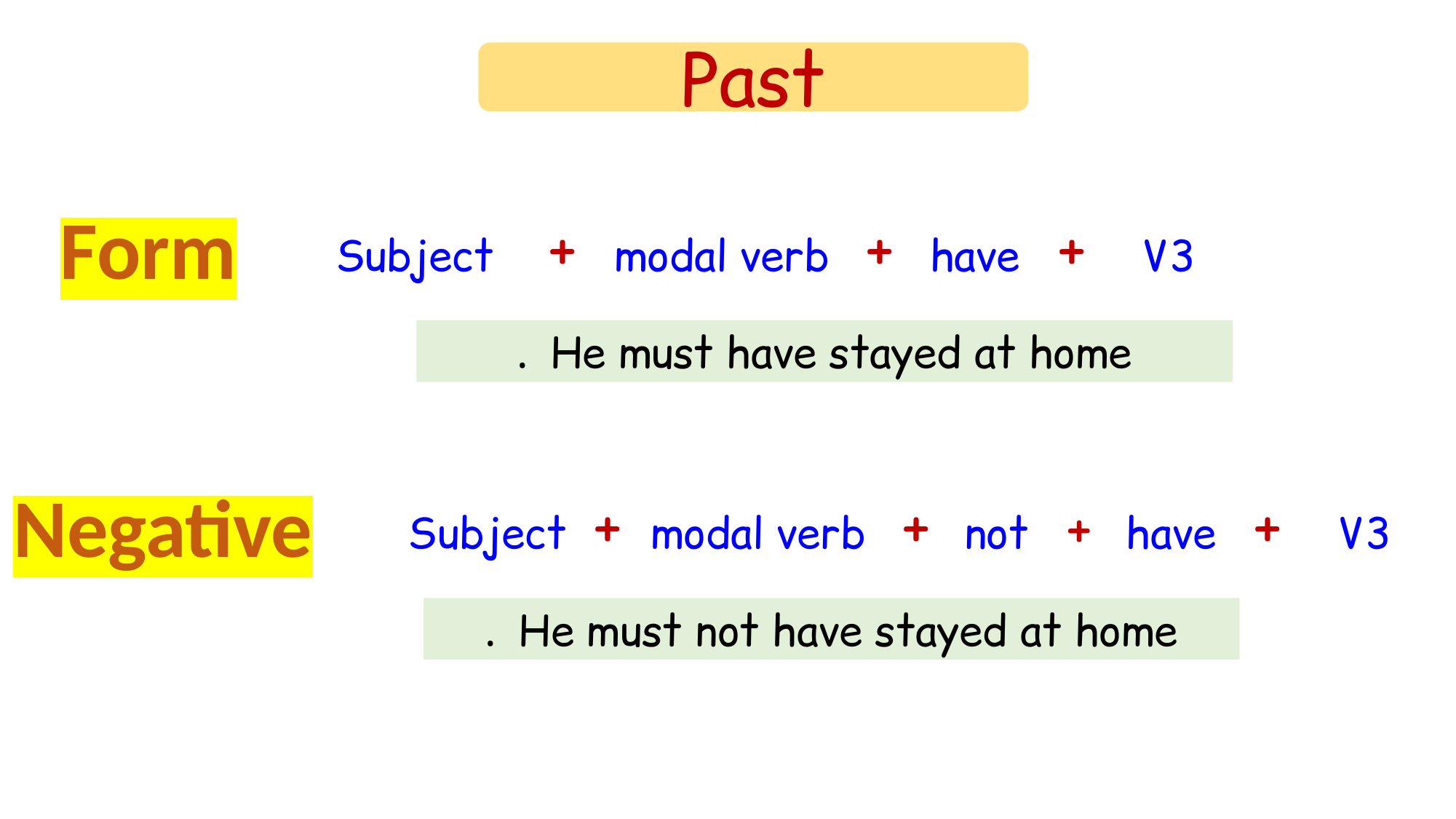

Past
Form
   Subject      +    modal verb    +  have   +      V3
He must have stayed at home  .
Negative
Subject   +   modal verb    +  not   +  have   +      V3
He must not have stayed at home  .